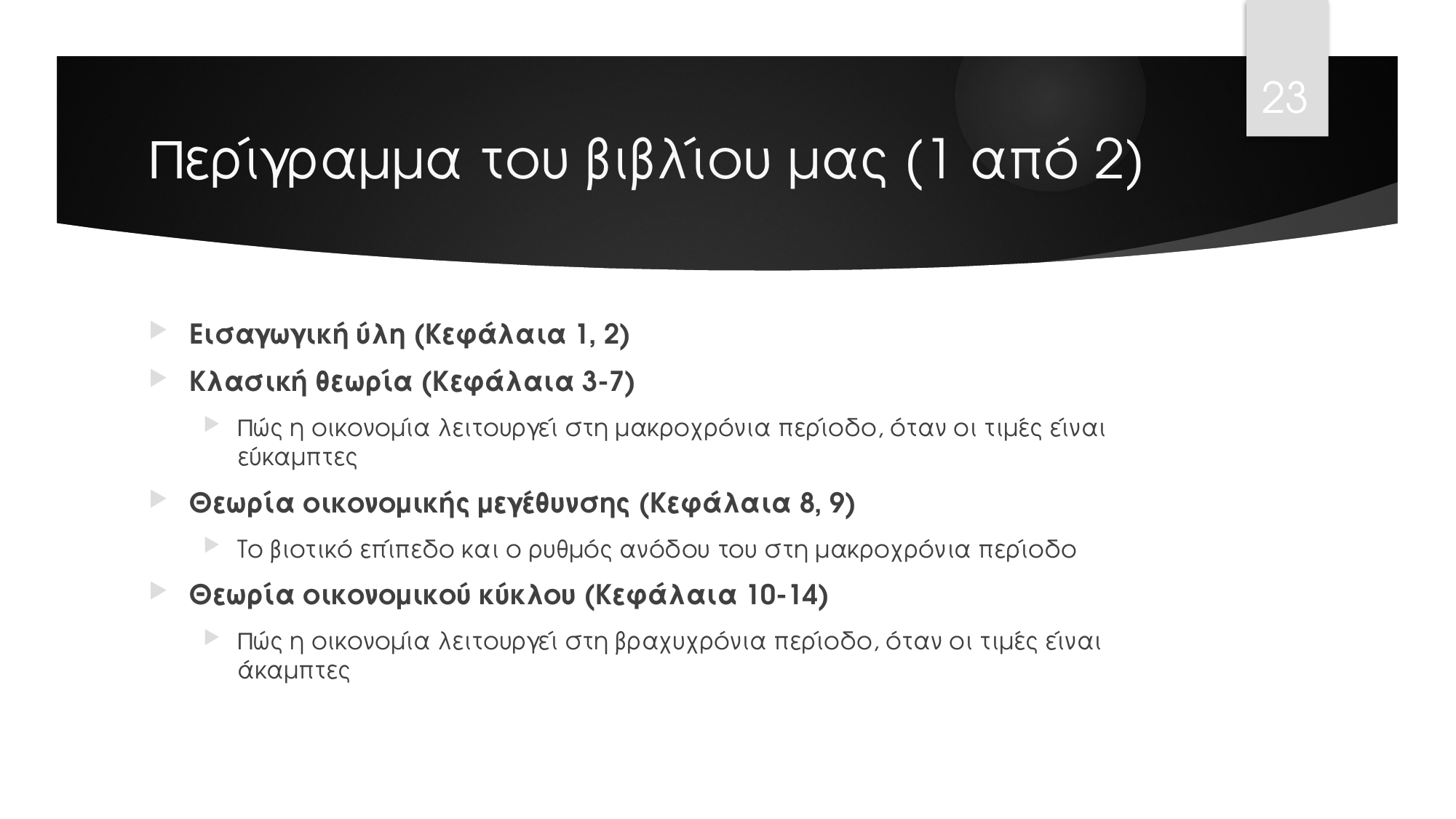

23
# Περίγραμμα του βιβλίου μας (1 από 2)
Εισαγωγική ύλη (Κεφάλαια 1, 2)
Κλασική θεωρία (Κεφάλαια 3-7)
Πώς η οικονομία λειτουργεί στη μακροχρόνια περίοδο, όταν οι τιμές είναι εύκαμπτες
Θεωρία οικονομικής μεγέθυνσης (Κεφάλαια 8, 9)
Το βιοτικό επίπεδο και ο ρυθμός ανόδου του στη μακροχρόνια περίοδο
Θεωρία οικονομικού κύκλου (Κεφάλαια 10-14)
Πώς η οικονομία λειτουργεί στη βραχυχρόνια περίοδο, όταν οι τιμές είναι άκαμπτες